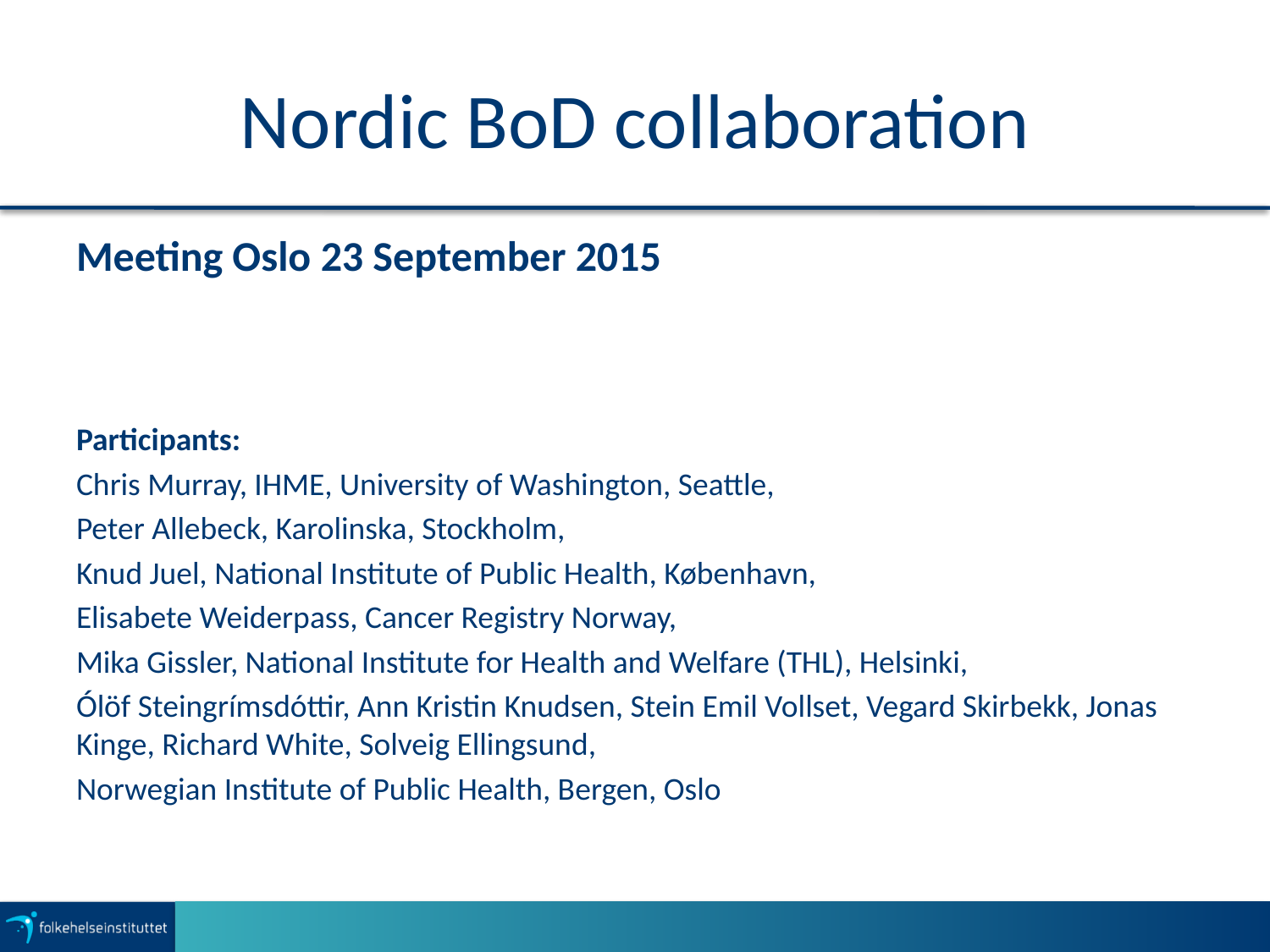

# Nordic BoD collaboration
Meeting Oslo 23 September 2015

Participants:
Chris Murray, IHME, University of Washington, Seattle,
Peter Allebeck, Karolinska, Stockholm,
Knud Juel, National Institute of Public Health, København,
Elisabete Weiderpass, Cancer Registry Norway,
Mika Gissler, National Institute for Health and Welfare (THL), Helsinki,
Ólöf Steingrímsdóttir, Ann Kristin Knudsen, Stein Emil Vollset, Vegard Skirbekk, Jonas Kinge, Richard White, Solveig Ellingsund,
Norwegian Institute of Public Health, Bergen, Oslo